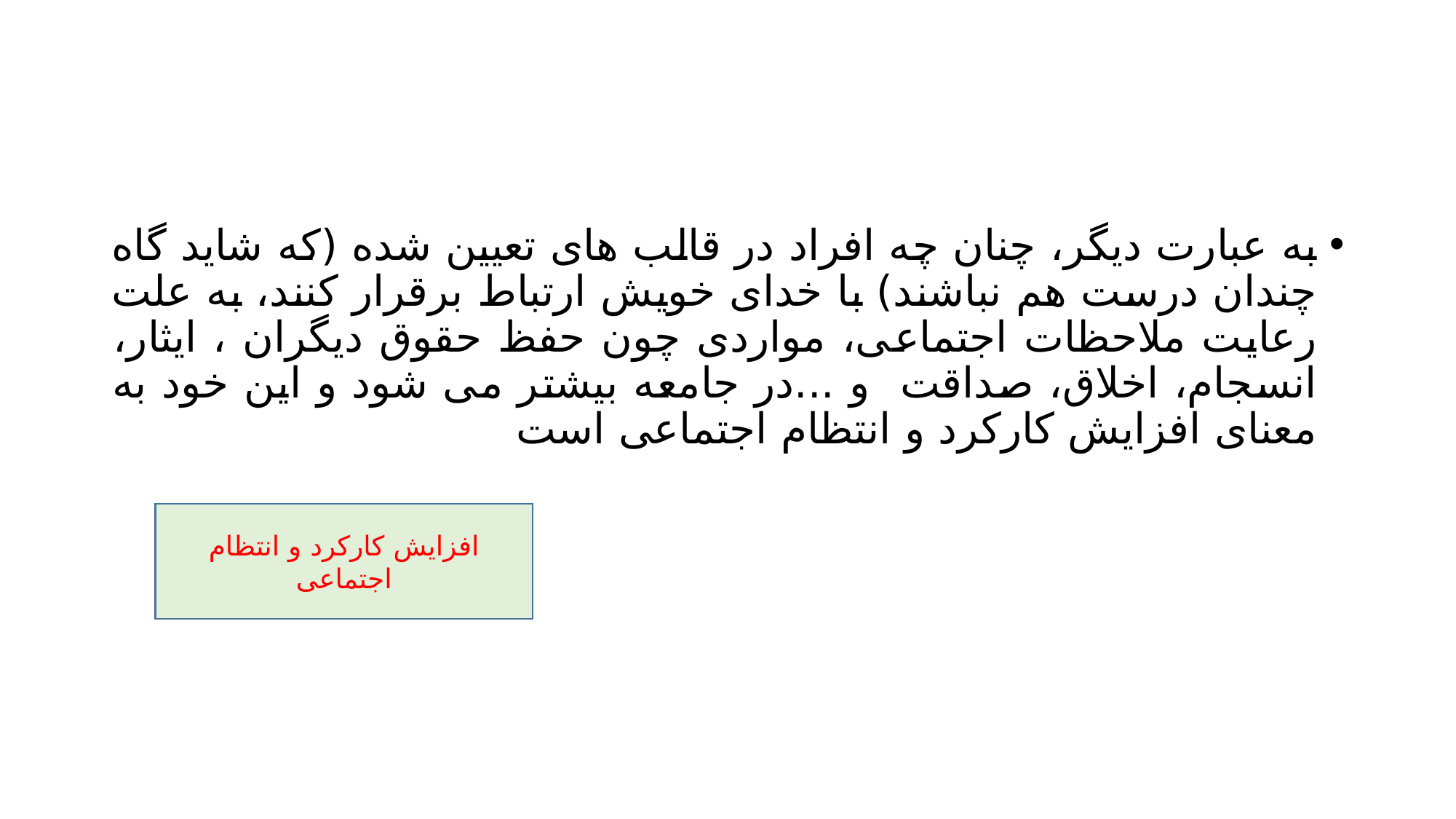

#
به عبارت دیگر، چنان چه افراد در قالب های تعیین شده (که شاید گاه چندان درست هم نباشند) با خدای خویش ارتباط برقرار کنند، به علت رعایت ملاحظات اجتماعی، مواردی چون حفظ حقوق دیگران ، ایثار، انسجام، اخلاق، صداقت  و ...در جامعه بیشتر می شود و این خود به معنای افزایش کارکرد و انتظام اجتماعی است

افزایش کارکرد و انتظام اجتماعی